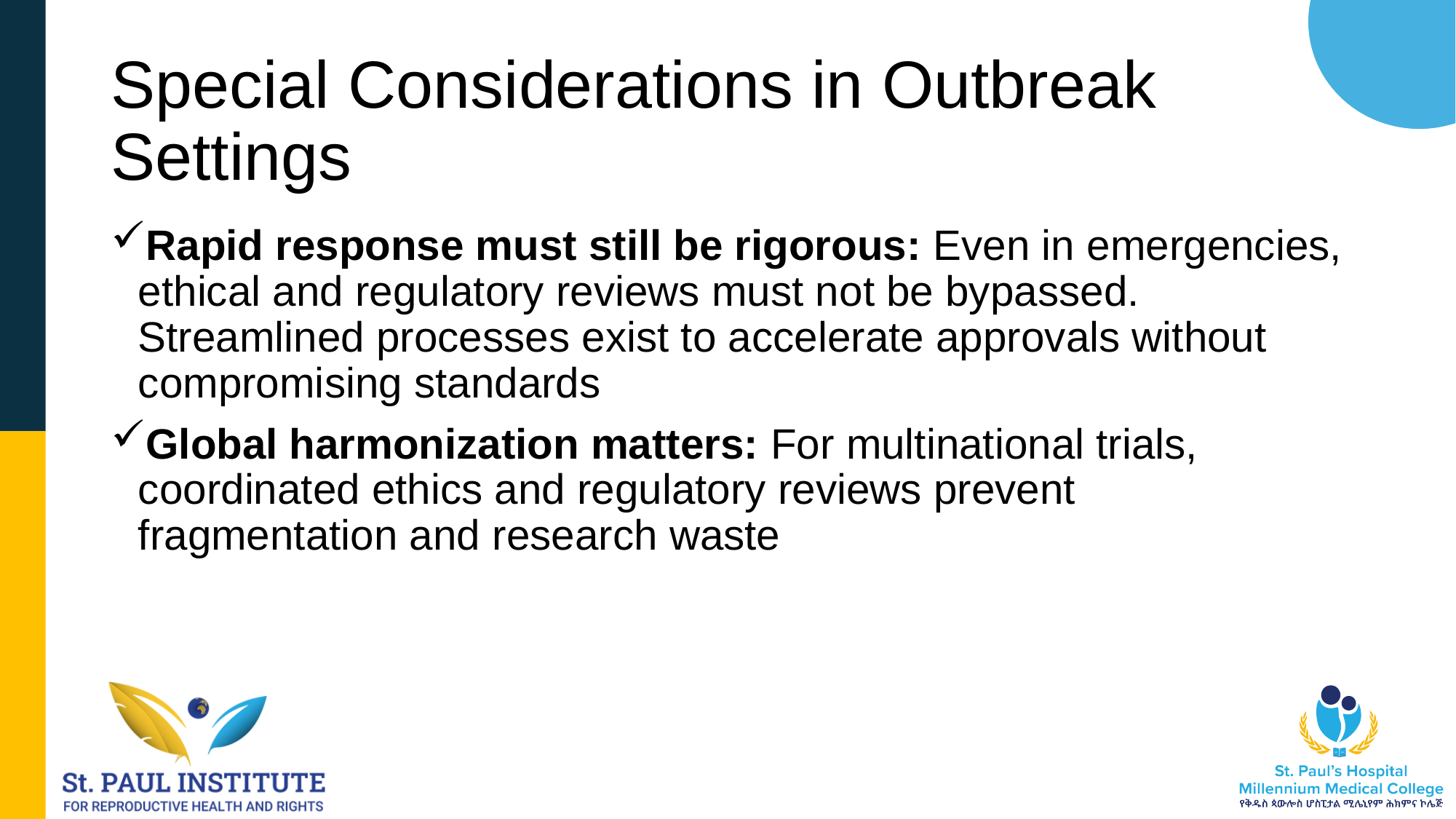

# Special Considerations in Outbreak Settings
Rapid response must still be rigorous: Even in emergencies, ethical and regulatory reviews must not be bypassed. Streamlined processes exist to accelerate approvals without compromising standards
Global harmonization matters: For multinational trials, coordinated ethics and regulatory reviews prevent fragmentation and research waste